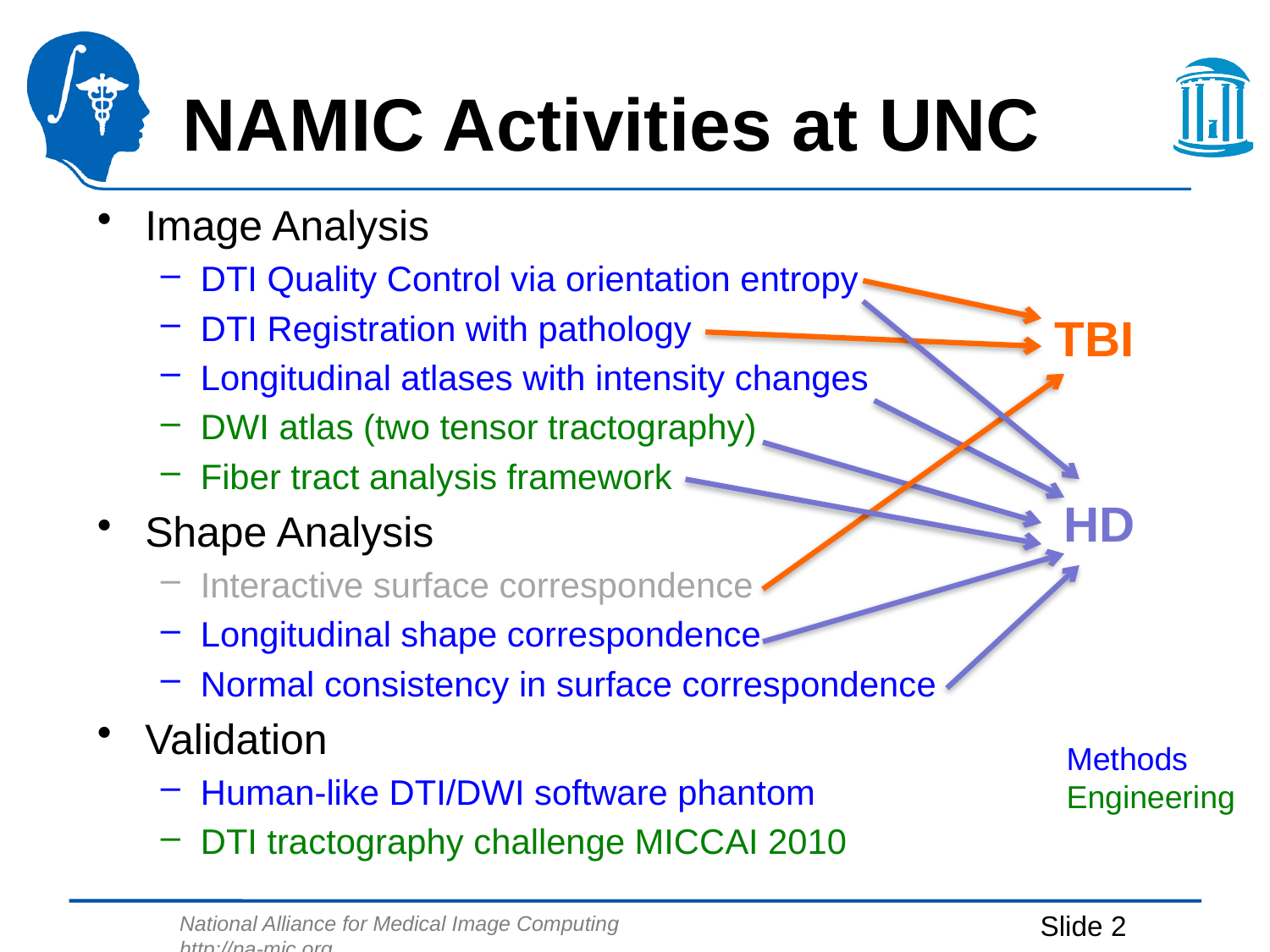

# NAMIC Activities at UNC
Image Analysis
DTI Quality Control via orientation entropy
DTI Registration with pathology
Longitudinal atlases with intensity changes
DWI atlas (two tensor tractography)
Fiber tract analysis framework
Shape Analysis
Interactive surface correspondence
Longitudinal shape correspondence
Normal consistency in surface correspondence
Validation
Human-like DTI/DWI software phantom
DTI tractography challenge MICCAI 2010

TBI
HD
Methods
Engineering